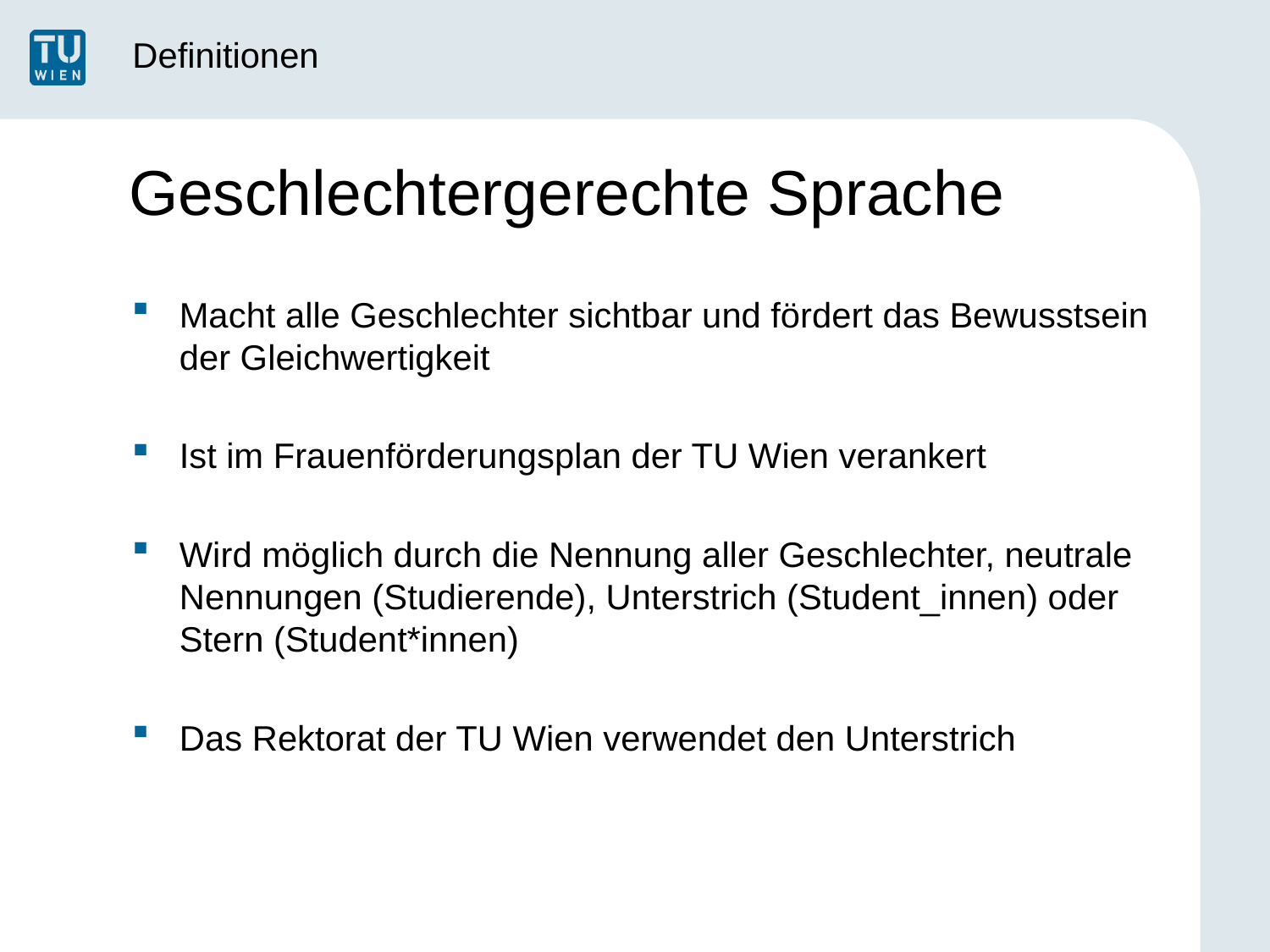

Definitionen
# Geschlechtergerechte Sprache
Macht alle Geschlechter sichtbar und fördert das Bewusstsein der Gleichwertigkeit

Ist im Frauenförderungsplan der TU Wien verankert

Wird möglich durch die Nennung aller Geschlechter, neutrale Nennungen (Studierende), Unterstrich (Student_innen) oder Stern (Student*innen)

Das Rektorat der TU Wien verwendet den Unterstrich